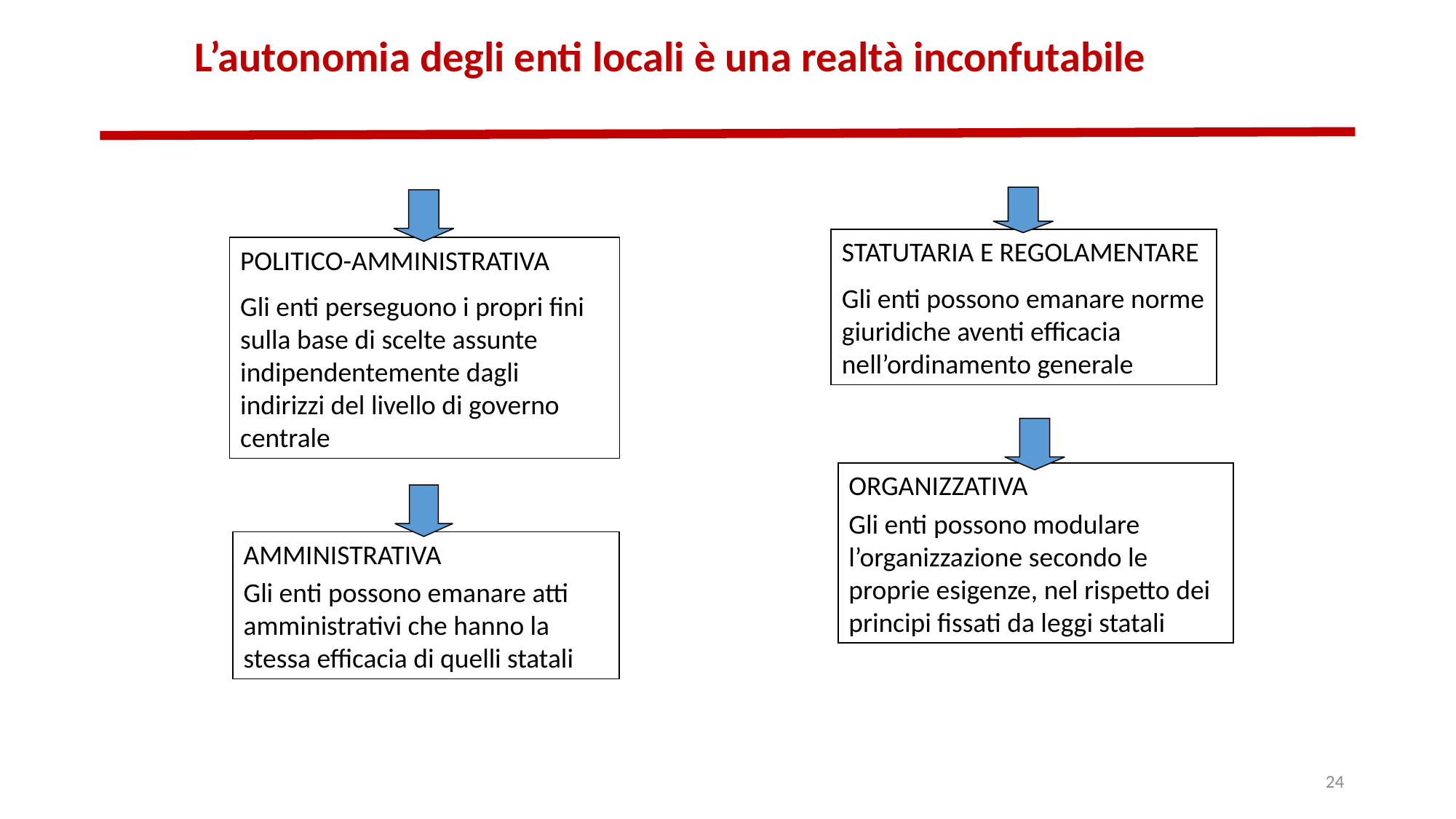

L’autonomia degli enti locali è una realtà inconfutabile

STATUTARIA E REGOLAMENTARE
Gli enti possono emanare norme giuridiche aventi efficacia nell’ordinamento generale

POLITICO-AMMINISTRATIVA
Gli enti perseguono i propri fini sulla base di scelte assunte indipendentemente dagli indirizzi del livello di governo centrale

ORGANIZZATIVA
Gli enti possono modulare l’organizzazione secondo le proprie esigenze, nel rispetto dei principi fissati da leggi statali

AMMINISTRATIVA
Gli enti possono emanare atti amministrativi che hanno la stessa efficacia di quelli statali
24